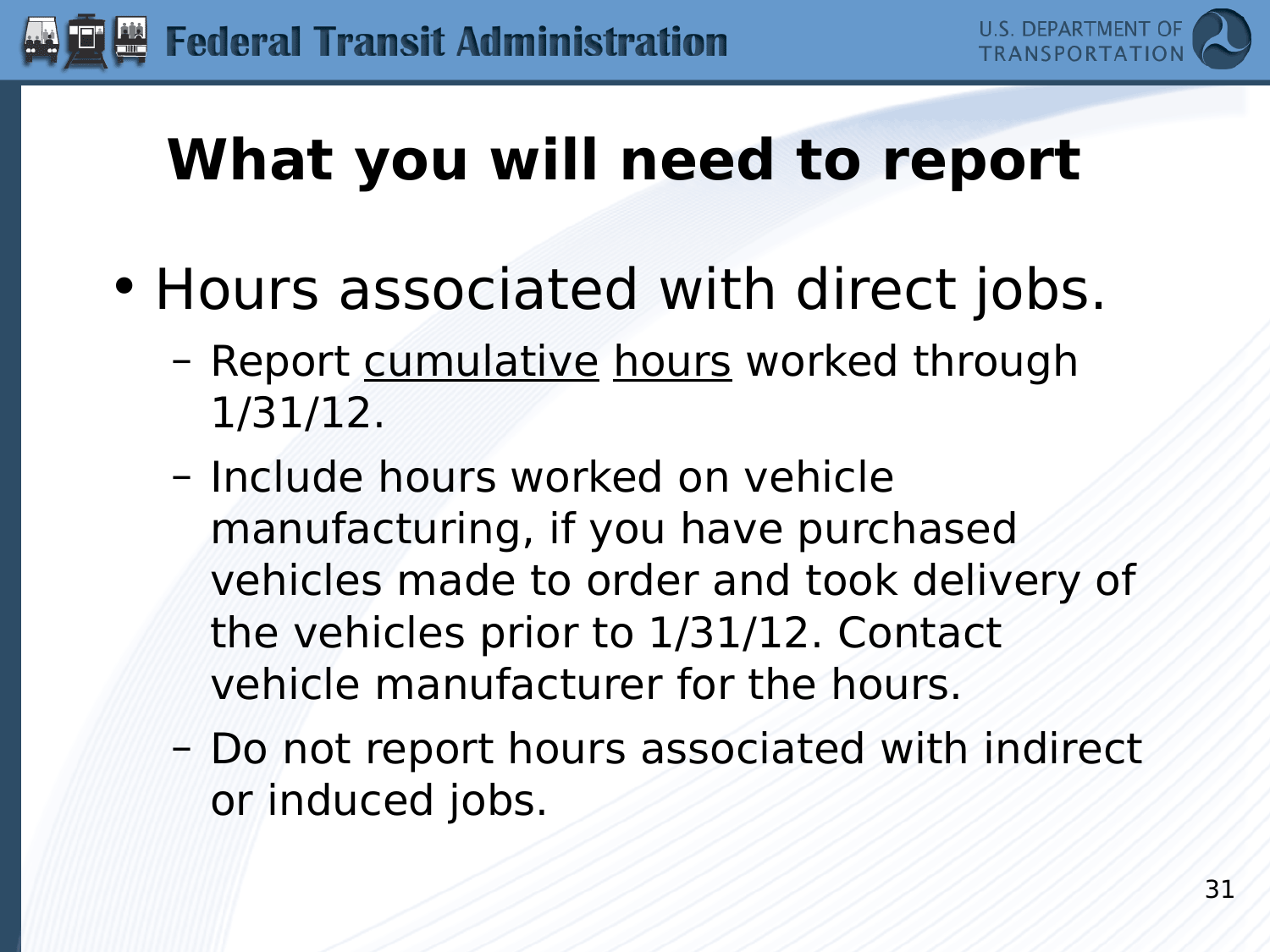

# What you will need to report
Hours associated with direct jobs.
Report cumulative hours worked through 1/31/12.
Include hours worked on vehicle manufacturing, if you have purchased vehicles made to order and took delivery of the vehicles prior to 1/31/12. Contact vehicle manufacturer for the hours.
Do not report hours associated with indirect or induced jobs.
31